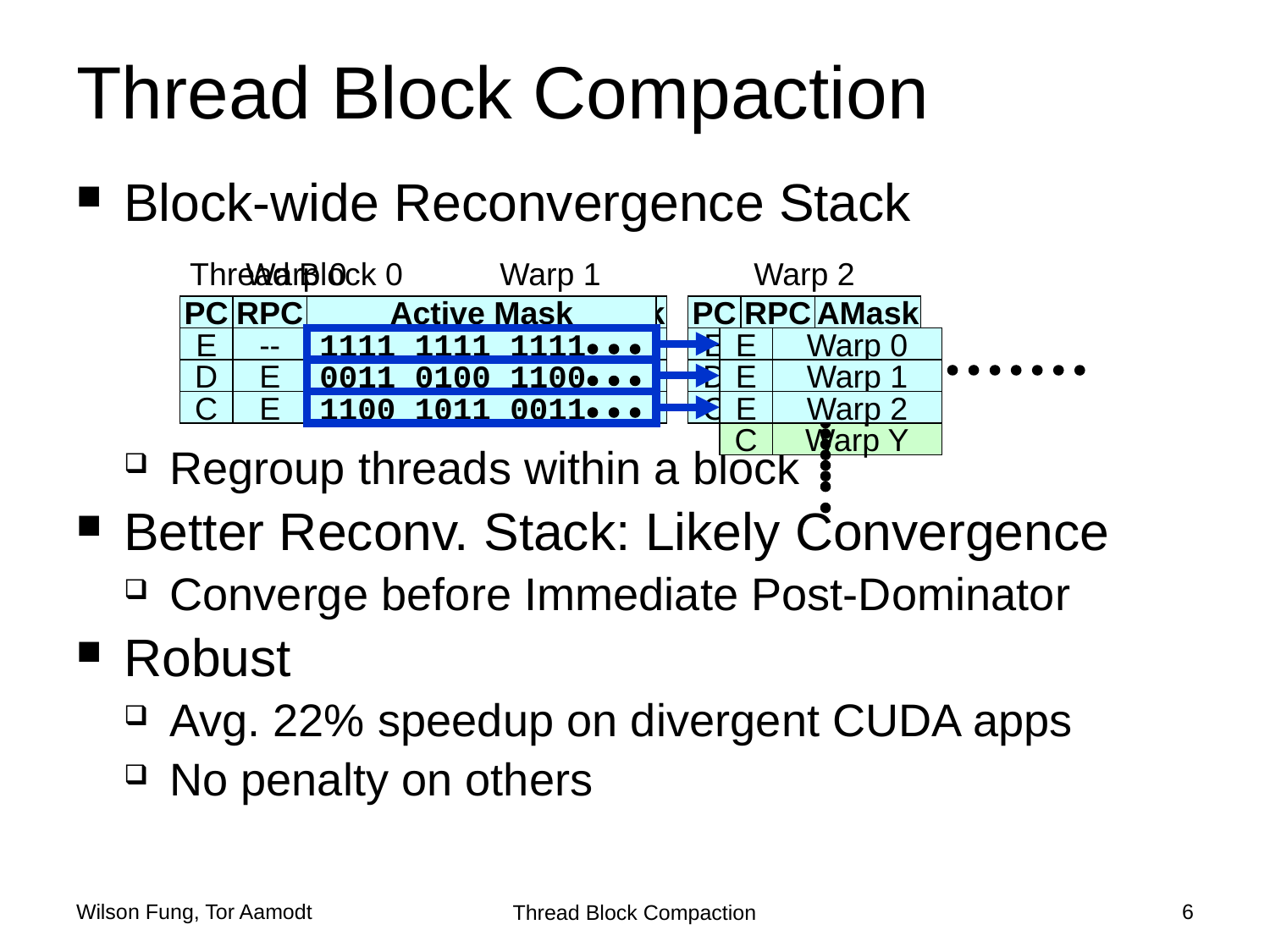

# Thread Block Compaction
Block-wide Reconvergence Stack

Regroup threads within a block
Better Reconv. Stack: Likely Convergence
Converge before Immediate Post-Dominator
Robust
Avg. 22% speedup on divergent CUDA apps
No penalty on others
Warp 0
PC
RPC
AMask
E
--
1111
D
E
0011
C
E
1100
Warp 1
PC
RPC
AMask
E
--
1111
D
E
0100
C
E
1011
Warp 2
PC
RPC
AMask
E
--
1111
D
E
1100
C
E
0011

Thread Block 0
PC
RPC
Active Mask
E
--
1111 1111 1111

D
E
0011 0100 1100

C
E
1100 1011 0011

E
Warp 0
E
Warp 1
E
Warp 2

D
Warp U
D
Warp T

C
Warp X
C
Warp Y

Wilson Fung, Tor Aamodt
6
Thread Block Compaction